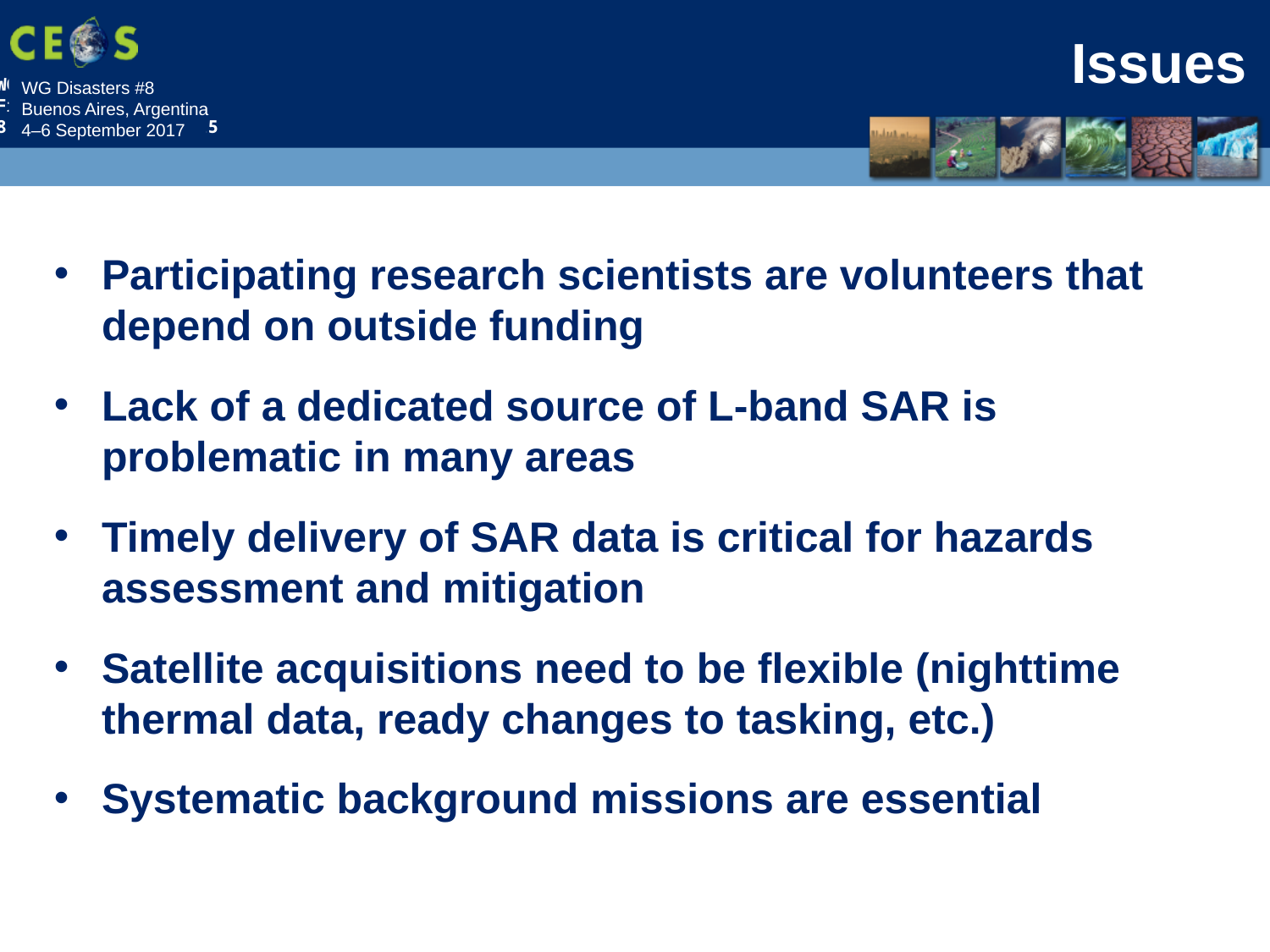

# Issues
Participating research scientists are volunteers that depend on outside funding
Lack of a dedicated source of L-band SAR is problematic in many areas
Timely delivery of SAR data is critical for hazards assessment and mitigation
Satellite acquisitions need to be flexible (nighttime thermal data, ready changes to tasking, etc.)
Systematic background missions are essential